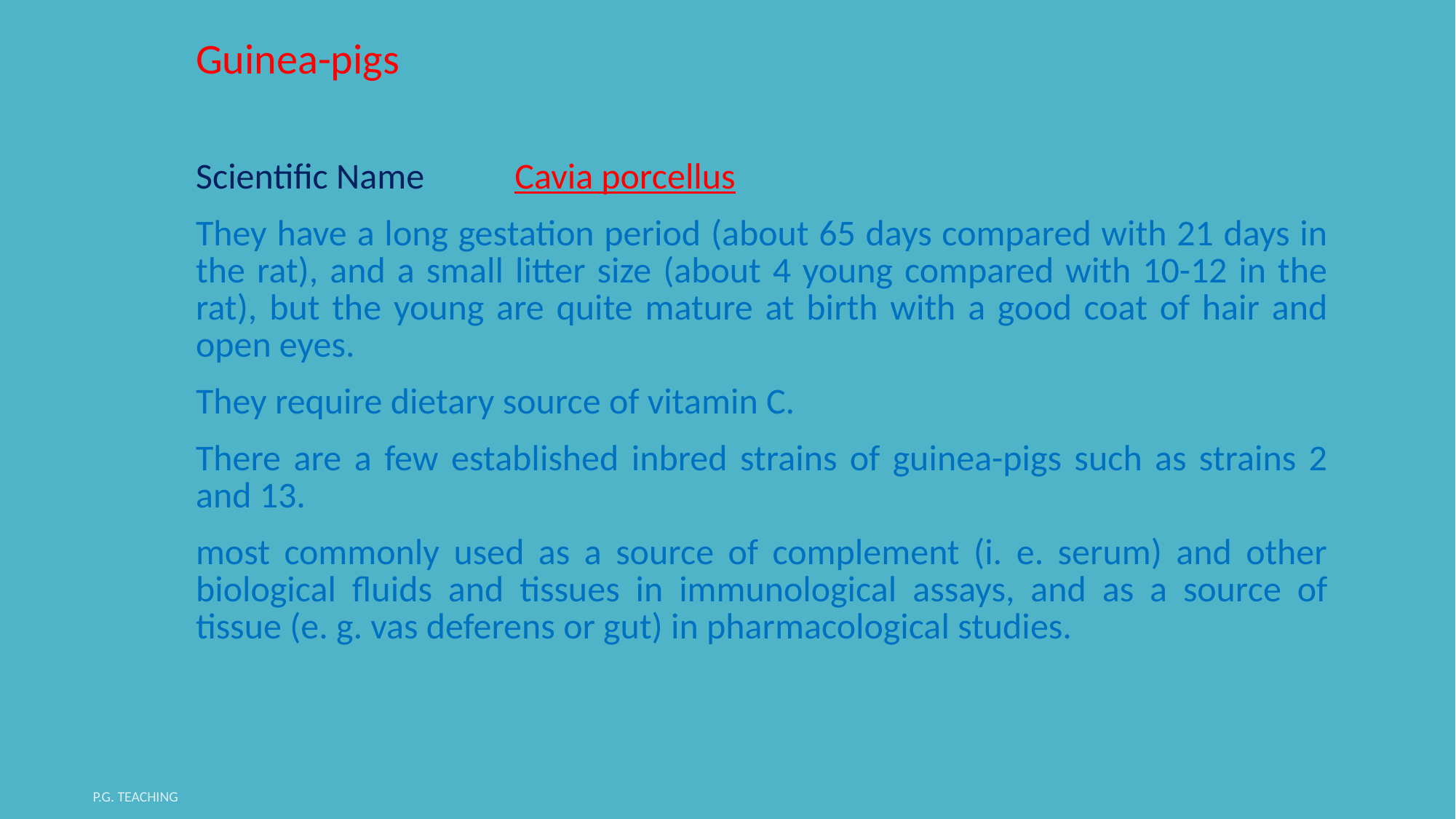

Guinea-pigs

Scientific Name           Cavia porcellus
They have a long gestation period (about 65 days compared with 21 days in the rat), and a small litter size (about 4 young compared with 10-12 in the rat), but the young are quite mature at birth with a good coat of hair and open eyes.
They require dietary source of vitamin C.
There are a few established inbred strains of guinea-pigs such as strains 2 and 13.
most commonly used as a source of complement (i. e. serum) and other biological fluids and tissues in immunological assays, and as a source of tissue (e. g. vas deferens or gut) in pharmacological studies.

P.G. Teaching